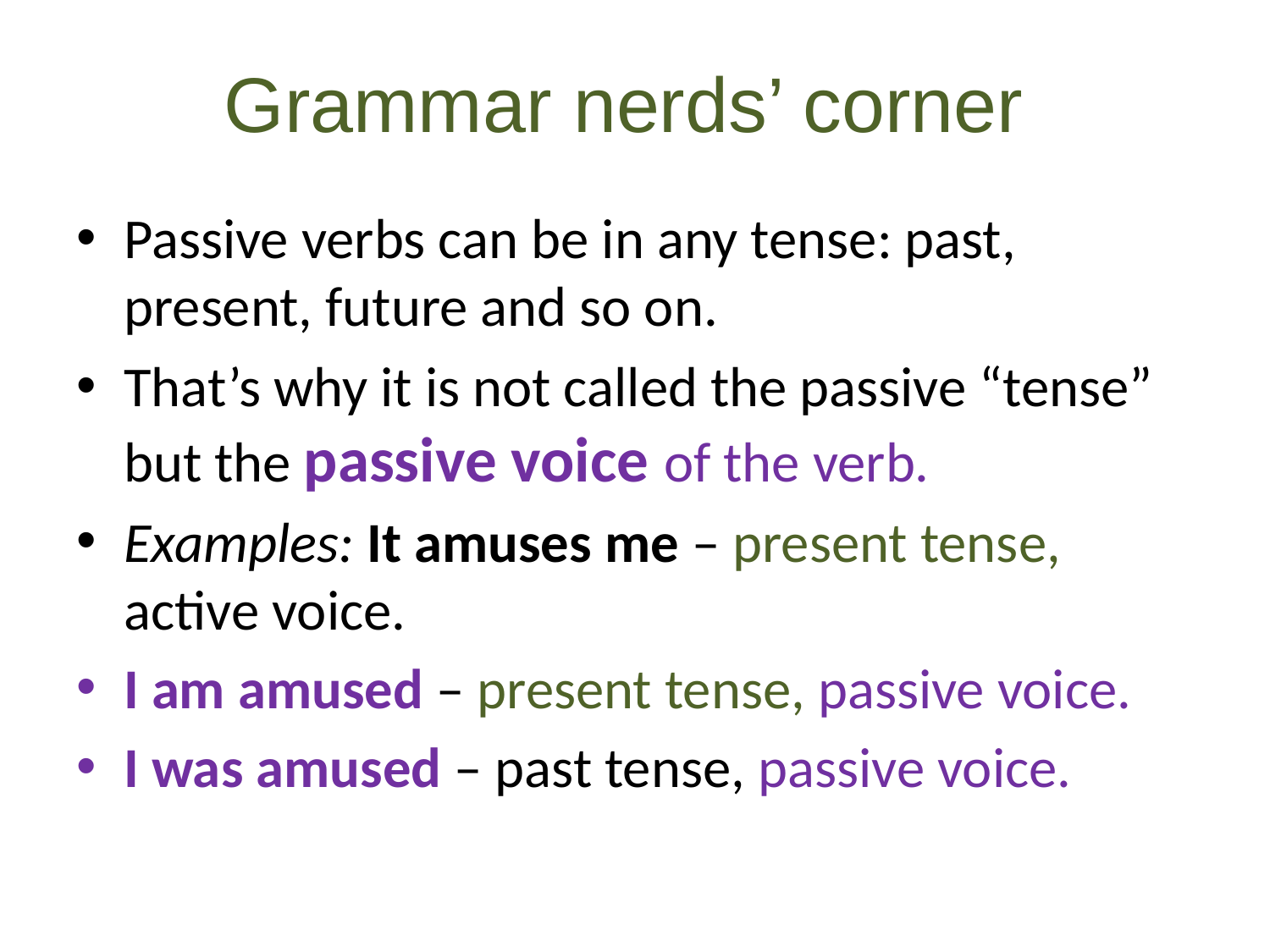

# Grammar nerds’ corner
Passive verbs can be in any tense: past, present, future and so on.
That’s why it is not called the passive “tense” but the passive voice of the verb.
Examples: It amuses me – present tense, active voice.
I am amused – present tense, passive voice.
I was amused – past tense, passive voice.